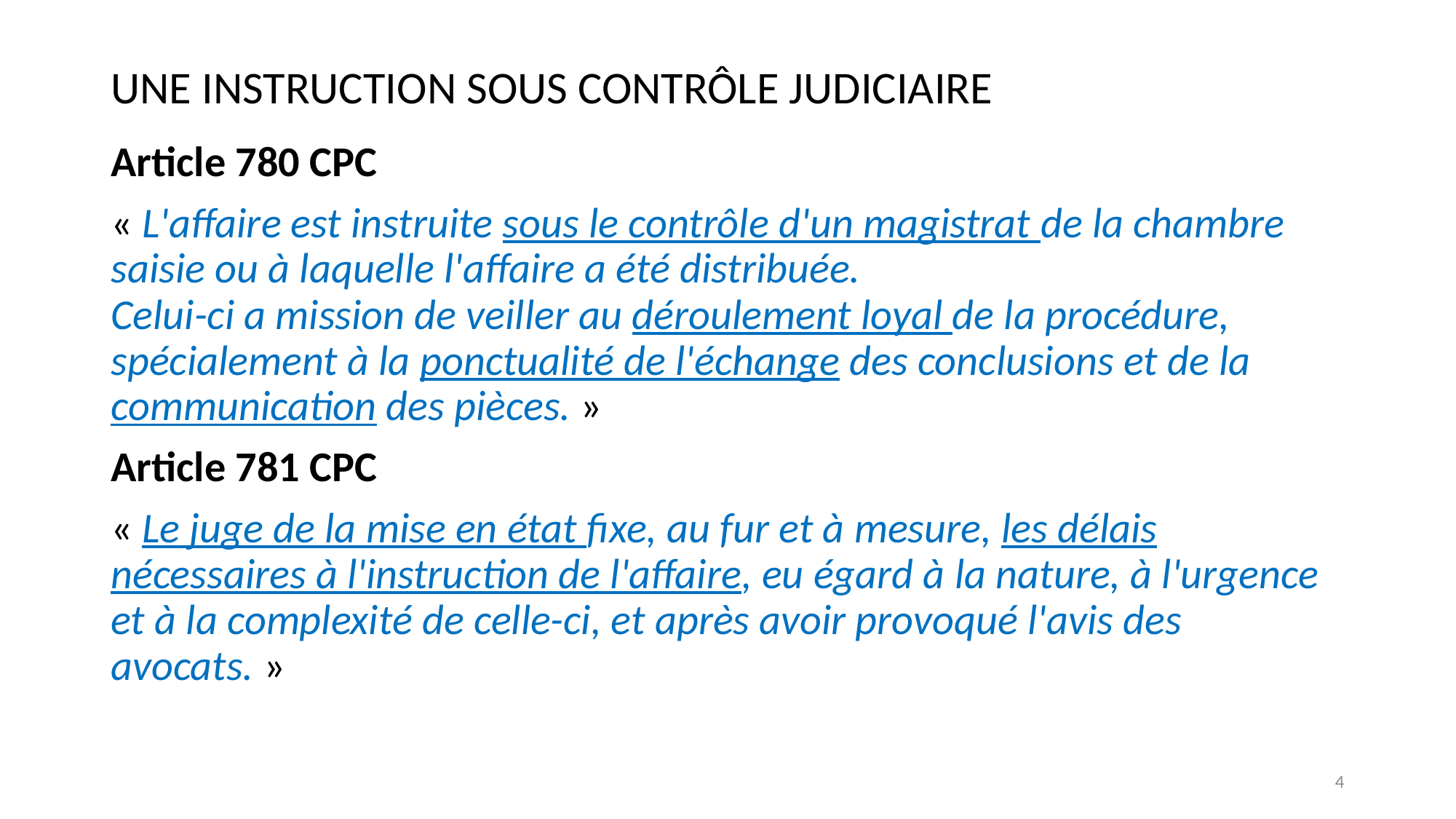

# UNE INSTRUCTION SOUS CONTRÔLE JUDICIAIRE
Article 780 CPC
« L'affaire est instruite sous le contrôle d'un magistrat de la chambre saisie ou à laquelle l'affaire a été distribuée.
Celui-ci a mission de veiller au déroulement loyal de la procédure, spécialement à la ponctualité de l'échange des conclusions et de la communication des pièces. »
Article 781 CPC
« Le juge de la mise en état fixe, au fur et à mesure, les délais nécessaires à l'instruction de l'affaire, eu égard à la nature, à l'urgence et à la complexité de celle-ci, et après avoir provoqué l'avis des avocats. »

4